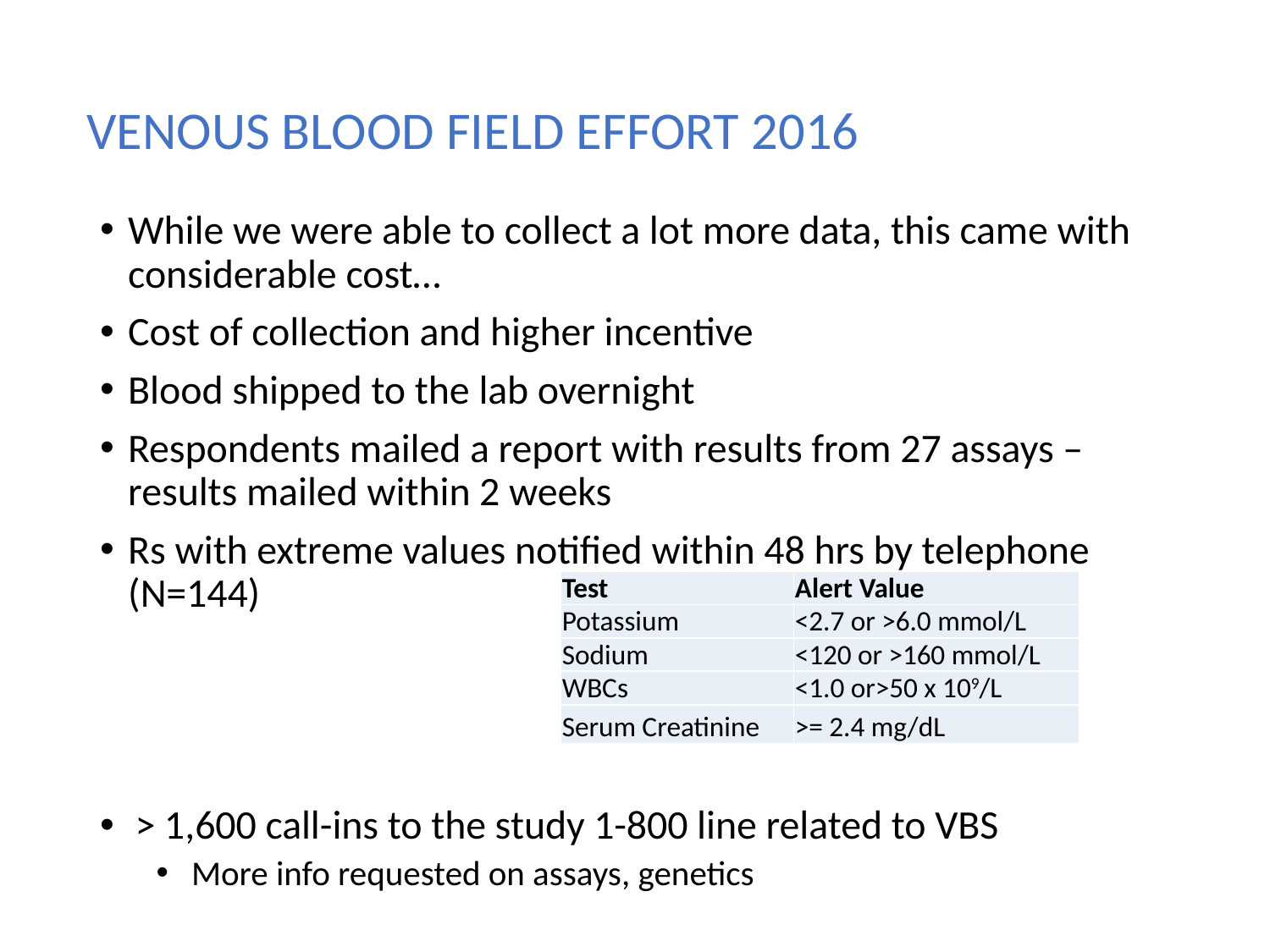

# VENOUS BLOOD FIELD EFFORT 2016
While we were able to collect a lot more data, this came with considerable cost…
Cost of collection and higher incentive
Blood shipped to the lab overnight
Respondents mailed a report with results from 27 assays – results mailed within 2 weeks
Rs with extreme values notified within 48 hrs by telephone (N=144)

> 1,600 call-ins to the study 1-800 line related to VBS
More info requested on assays, genetics

| Test | Alert Value |
| --- | --- |
| Potassium | <2.7 or >6.0 mmol/L |
| Sodium | <120 or >160 mmol/L |
| WBCs | <1.0 or>50 x 109/L |
| Serum Creatinine | >= 2.4 mg/dL |